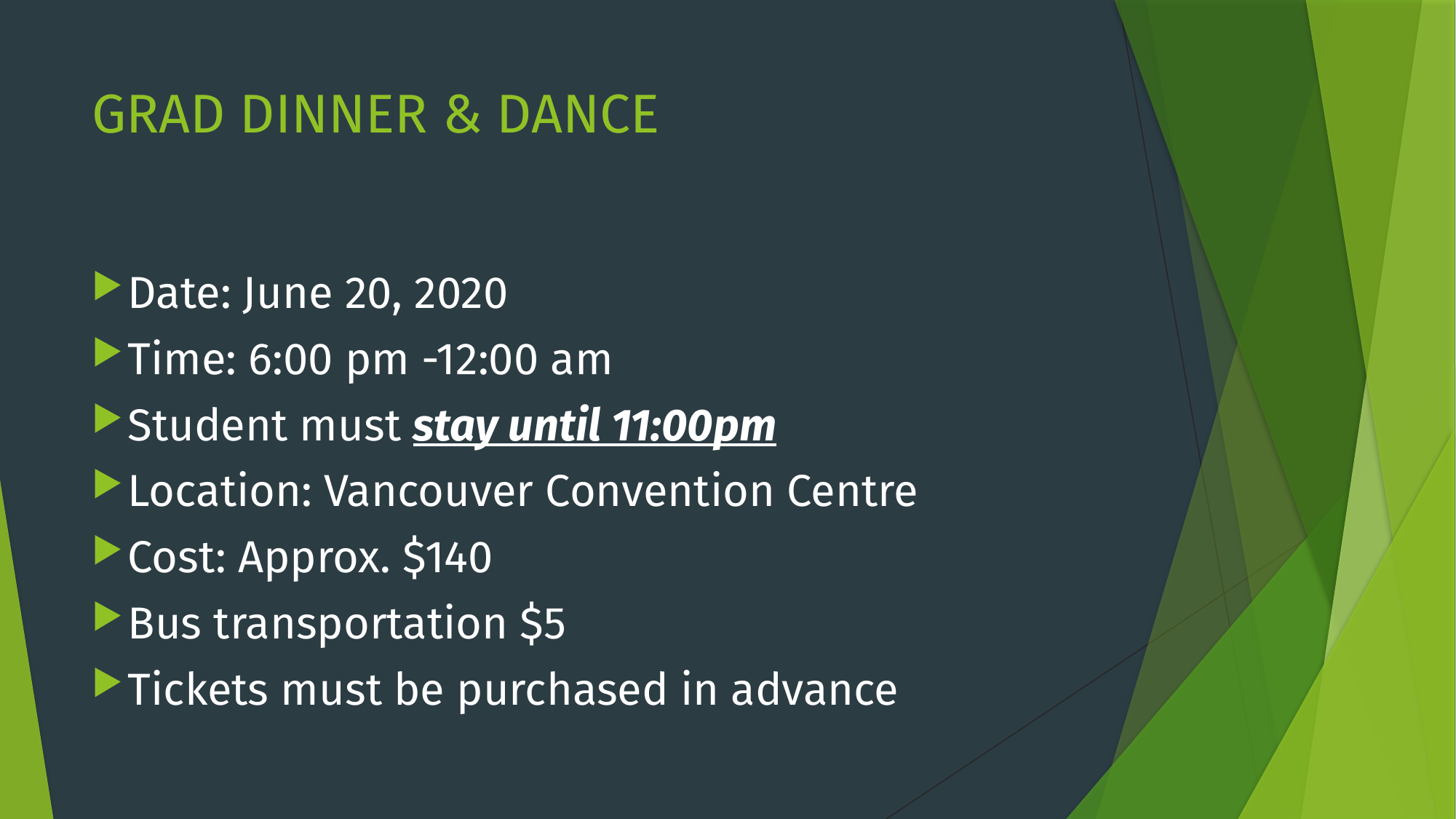

# GRAD DINNER & DANCE
Date: June 20, 2020
Time: 6:00 pm -12:00 am
Student must stay until 11:00pm
Location: Vancouver Convention Centre
Cost: Approx. $140
Bus transportation $5
Tickets must be purchased in advance